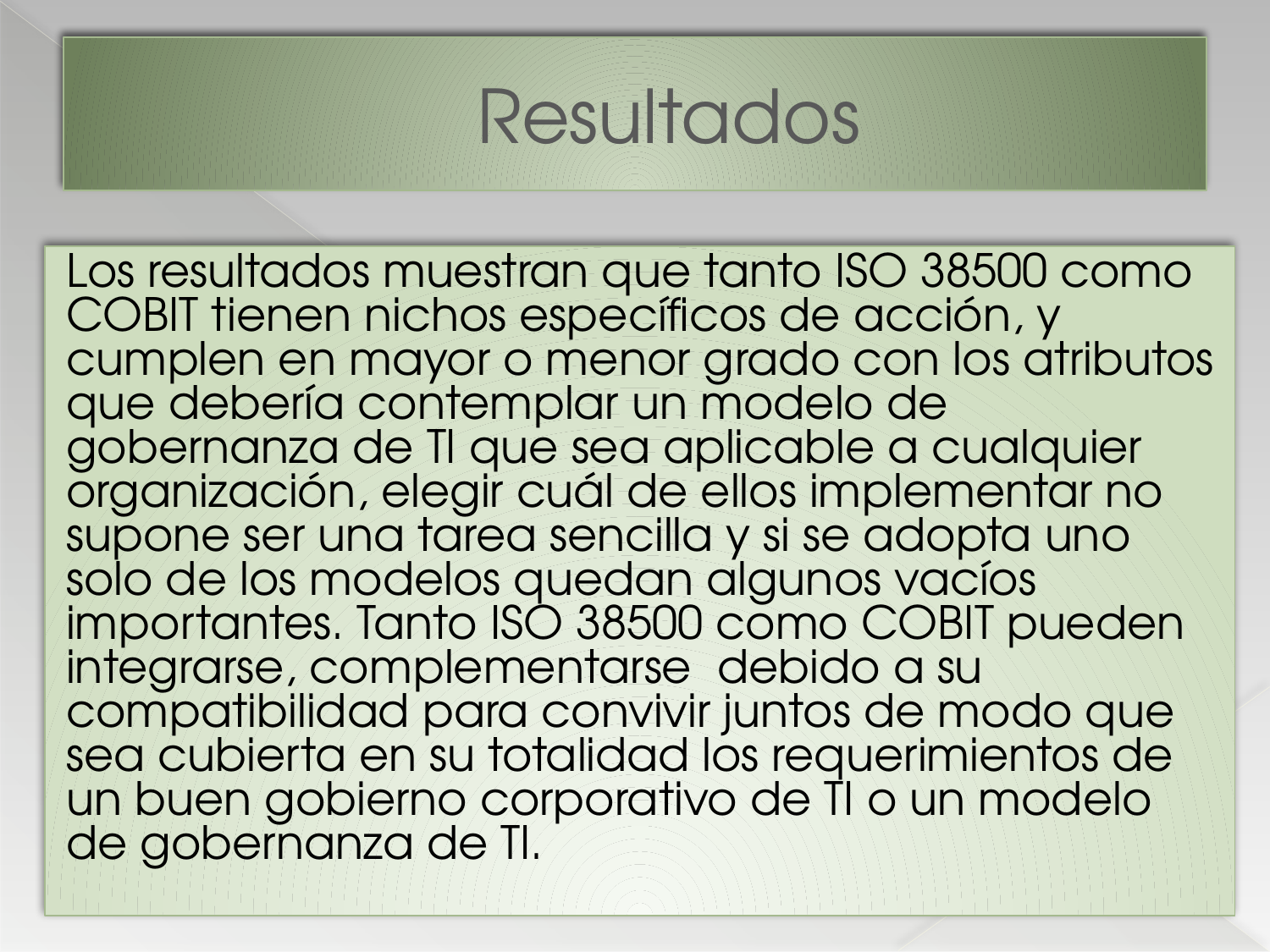

# Resultados
Los resultados muestran que tanto ISO 38500 como COBIT tienen nichos específicos de acción, y cumplen en mayor o menor grado con los atributos que debería contemplar un modelo de gobernanza de TI que sea aplicable a cualquier organización, elegir cuál de ellos implementar no supone ser una tarea sencilla y si se adopta uno solo de los modelos quedan algunos vacíos importantes. Tanto ISO 38500 como COBIT pueden integrarse, complementarse  debido a su compatibilidad para convivir juntos de modo que sea cubierta en su totalidad los requerimientos de un buen gobierno corporativo de TI o un modelo de gobernanza de TI.